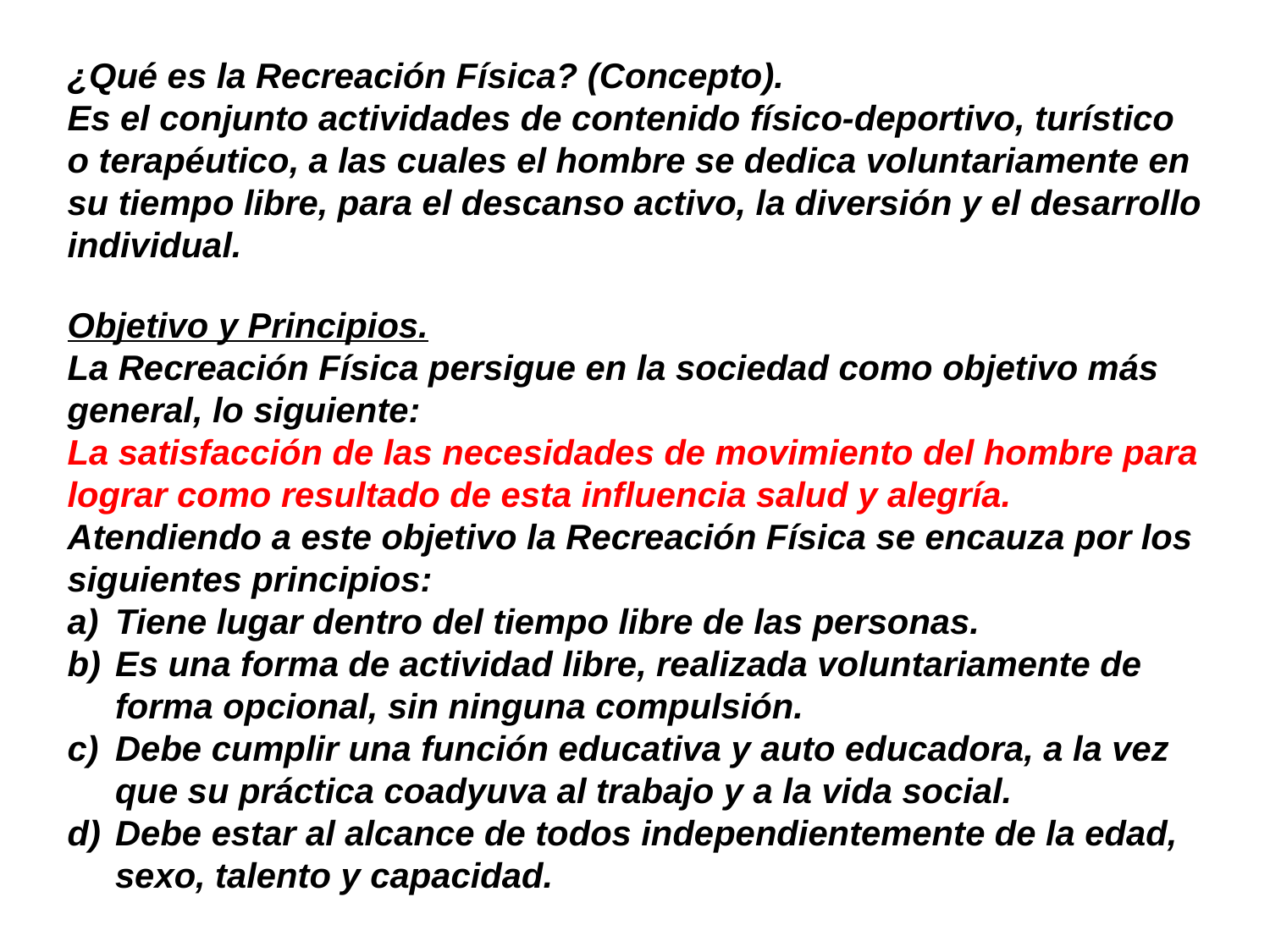

¿Qué es la Recreación Física? (Concepto).
Es el conjunto actividades de contenido físico-deportivo, turístico o terapéutico, a las cuales el hombre se dedica voluntariamente en su tiempo libre, para el descanso activo, la diversión y el desarrollo individual.

Objetivo y Principios.
La Recreación Física persigue en la sociedad como objetivo más general, lo siguiente:
La satisfacción de las necesidades de movimiento del hombre para lograr como resultado de esta influencia salud y alegría.
Atendiendo a este objetivo la Recreación Física se encauza por los siguientes principios:
Tiene lugar dentro del tiempo libre de las personas.
Es una forma de actividad libre, realizada voluntariamente de forma opcional, sin ninguna compulsión.
Debe cumplir una función educativa y auto educadora, a la vez que su práctica coadyuva al trabajo y a la vida social.
Debe estar al alcance de todos independientemente de la edad, sexo, talento y capacidad.